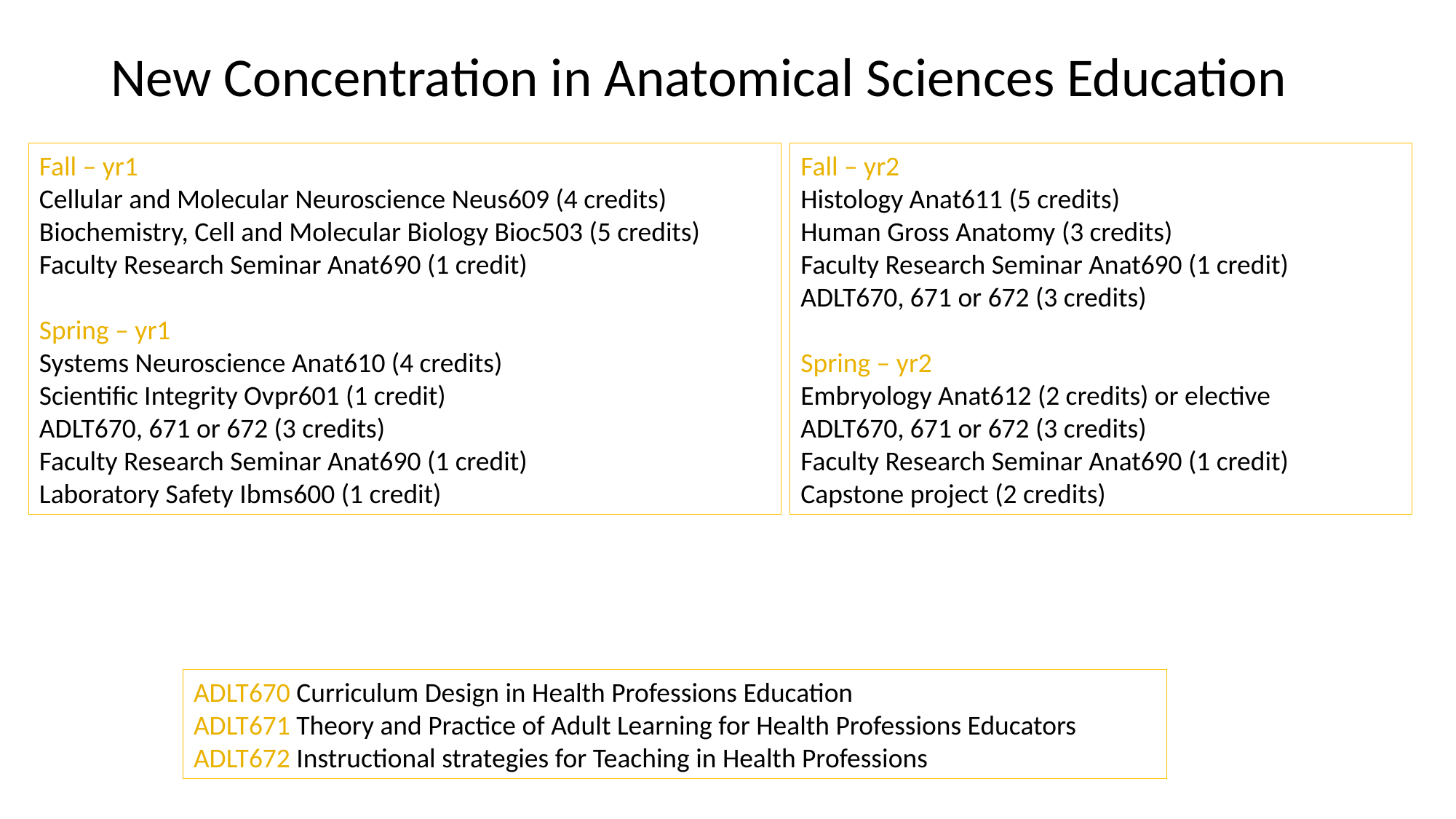

New Concentration in Anatomical Sciences Education
Fall – yr1
Cellular and Molecular Neuroscience Neus609 (4 credits)
Biochemistry, Cell and Molecular Biology Bioc503 (5 credits)
Faculty Research Seminar Anat690 (1 credit)

Spring – yr1
Systems Neuroscience Anat610 (4 credits)
Scientific Integrity Ovpr601 (1 credit)
ADLT670, 671 or 672 (3 credits)
Faculty Research Seminar Anat690 (1 credit)
Laboratory Safety Ibms600 (1 credit)
Fall – yr2
Histology Anat611 (5 credits)
Human Gross Anatomy (3 credits)
Faculty Research Seminar Anat690 (1 credit)
ADLT670, 671 or 672 (3 credits)

Spring – yr2
Embryology Anat612 (2 credits) or elective
ADLT670, 671 or 672 (3 credits)
Faculty Research Seminar Anat690 (1 credit)
Capstone project (2 credits)
ADLT670 Curriculum Design in Health Professions Education
ADLT671 Theory and Practice of Adult Learning for Health Professions Educators
ADLT672 Instructional strategies for Teaching in Health Professions